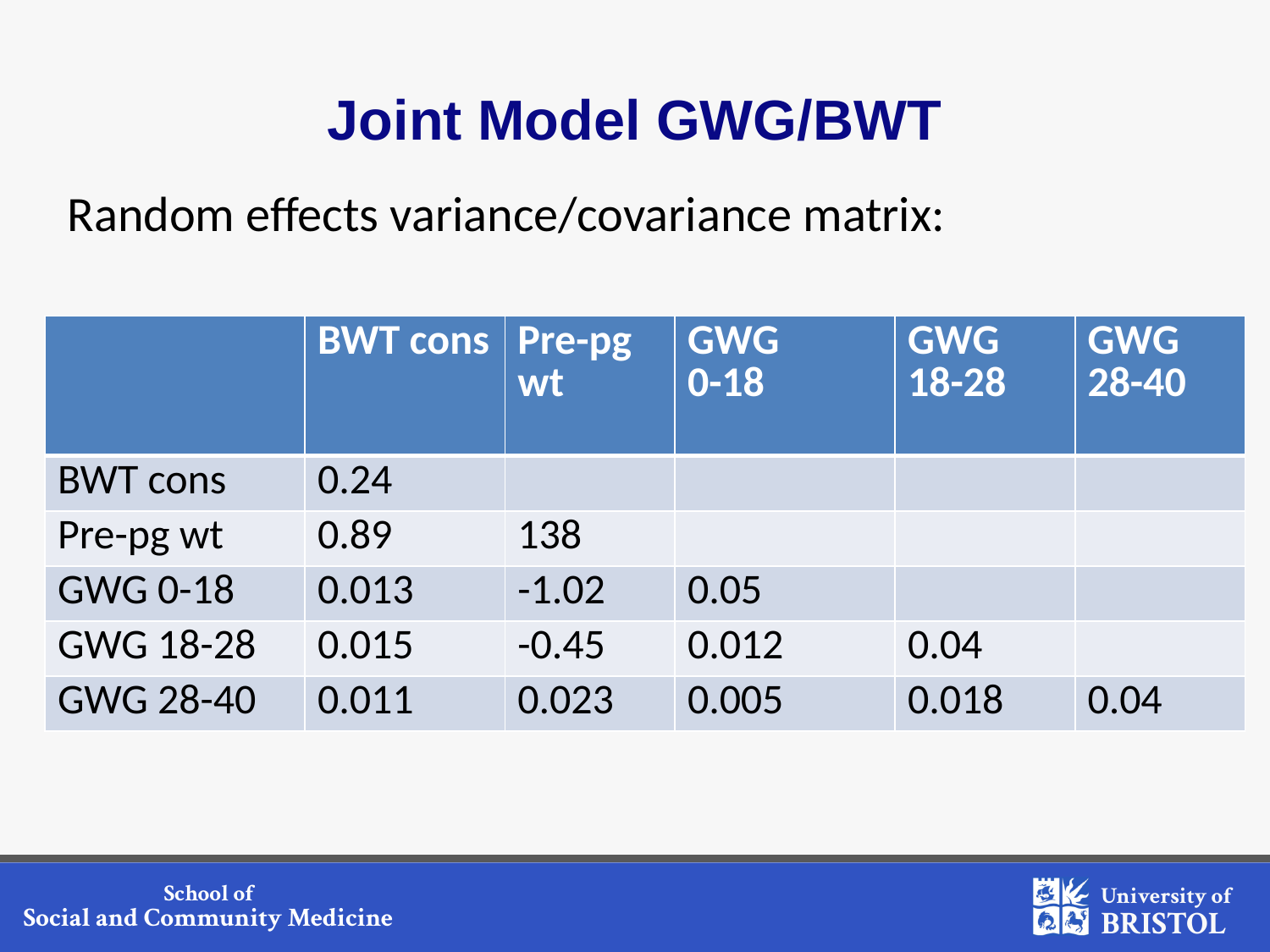

# Joint Model GWG/BWT
Random effects variance/covariance matrix:
|  | BWT cons | Pre-pg wt | GWG 0-18 | GWG 18-28 | GWG 28-40 |
| --- | --- | --- | --- | --- | --- |
| BWT cons | 0.24 |  |  |  |  |
| Pre-pg wt | 0.89 | 138 |  |  |  |
| GWG 0-18 | 0.013 | -1.02 | 0.05 |  |  |
| GWG 18-28 | 0.015 | -0.45 | 0.012 | 0.04 |  |
| GWG 28-40 | 0.011 | 0.023 | 0.005 | 0.018 | 0.04 |